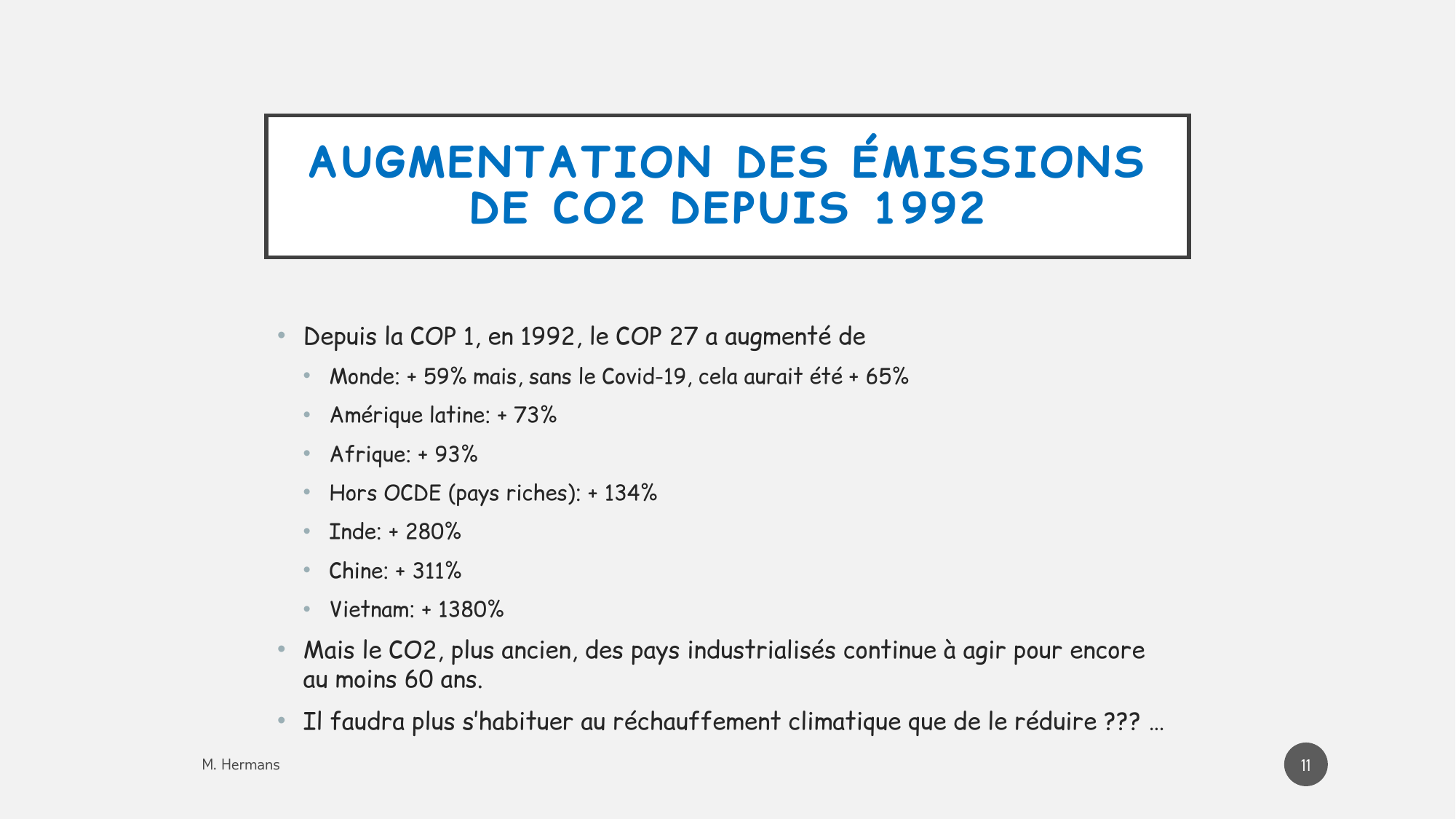

# Augmentation des émissions de CO2 depuis 1992
Depuis la COP 1, en 1992, le COP 27 a augmenté de
Monde: + 59% mais, sans le Covid-19, cela aurait été + 65%
Amérique latine: + 73%
Afrique: + 93%
Hors OCDE (pays riches): + 134%
Inde: + 280%
Chine: + 311%
Vietnam: + 1380%
Mais le CO2, plus ancien, des pays industrialisés continue à agir pour encore au moins 60 ans.
Il faudra plus s’habituer au réchauffement climatique que de le réduire ??? …

11
M. Hermans